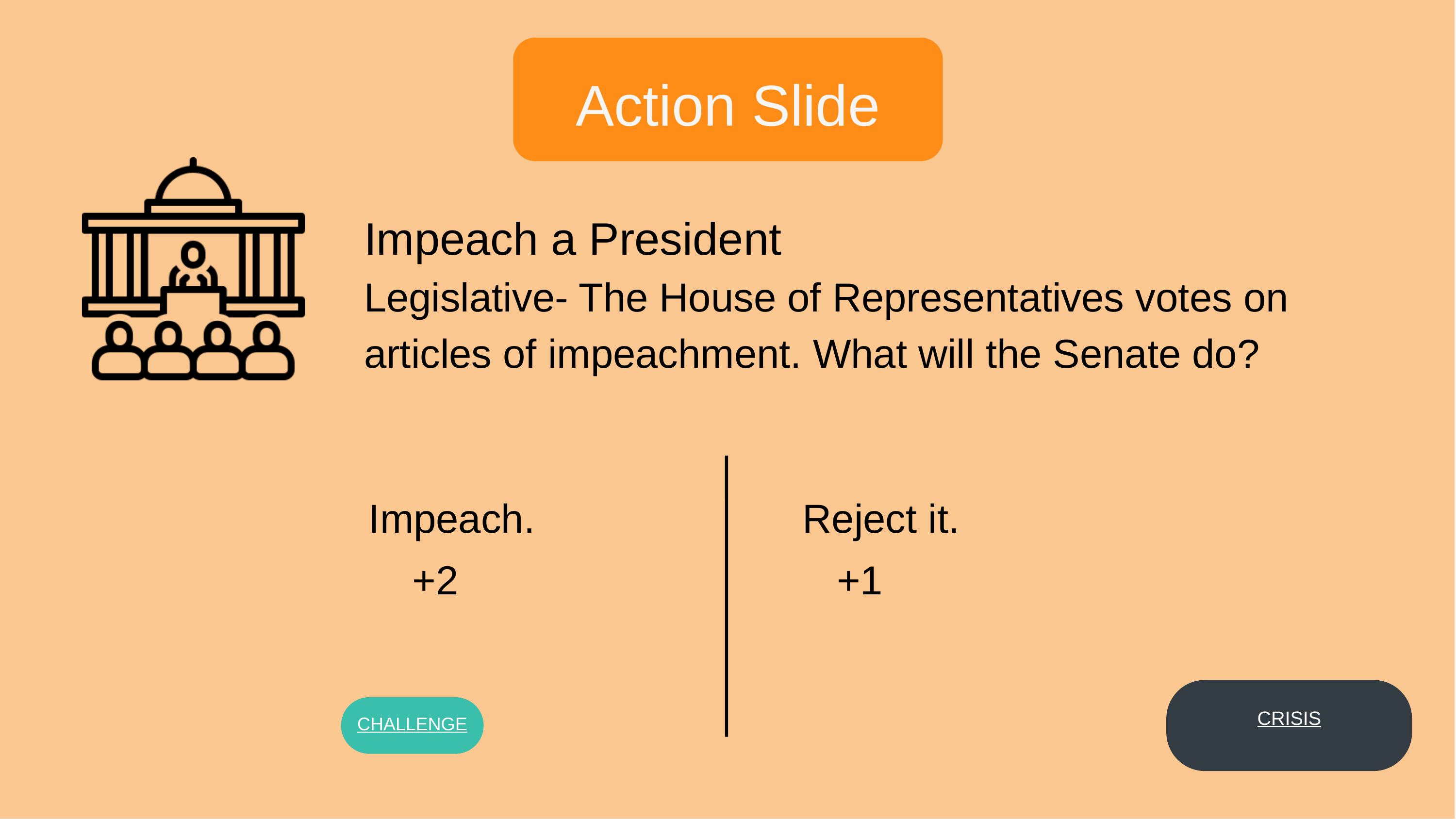

Action Slide

Impeach a President
Legislative- The House of Representatives votes on articles of impeachment. What will the Senate do?

Impeach.
Reject it.
+2
+1

CRISIS

CHALLENGE